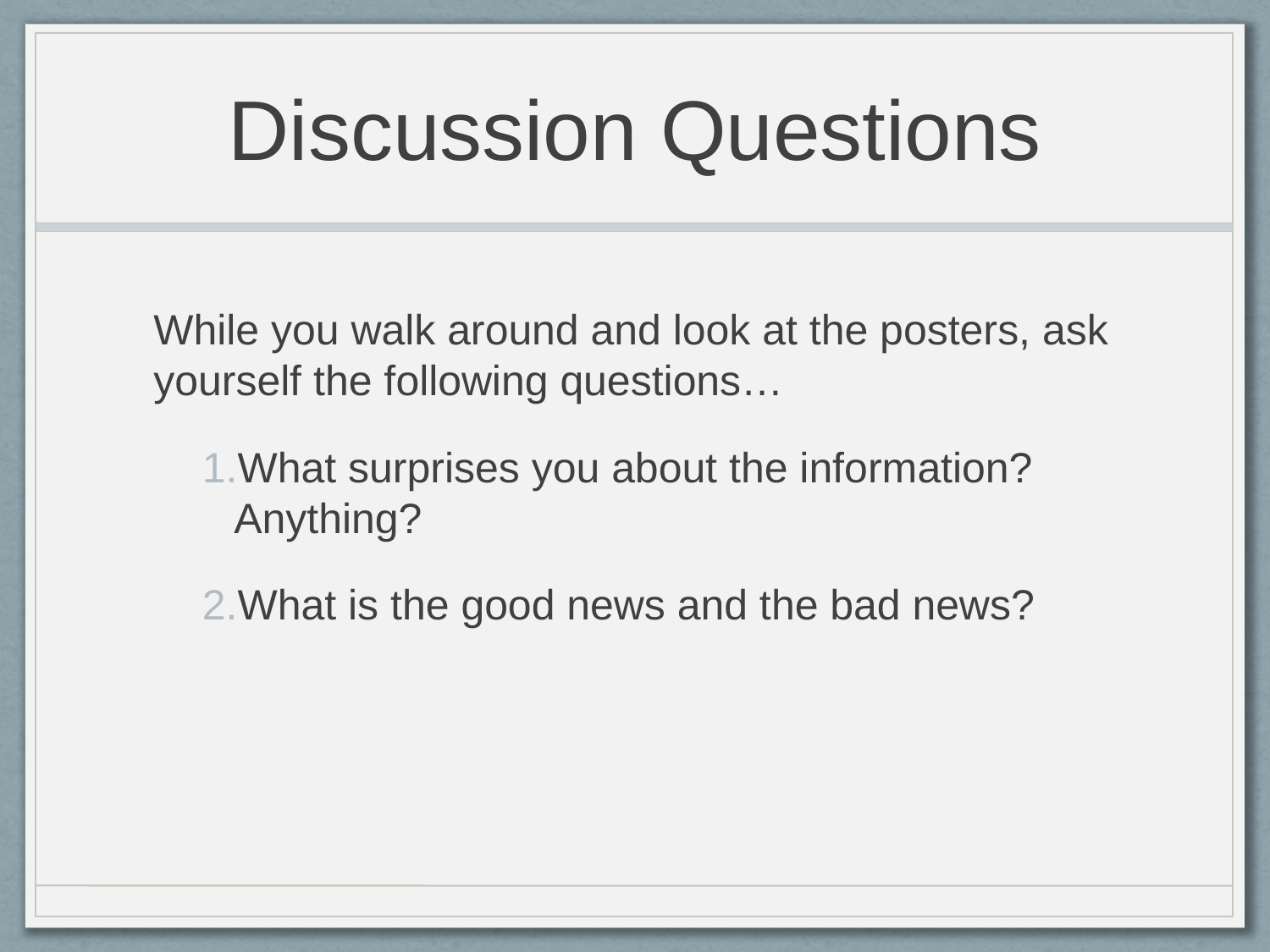

# Discussion Questions
While you walk around and look at the posters, ask yourself the following questions…
What surprises you about the information?  Anything?
What is the good news and the bad news?